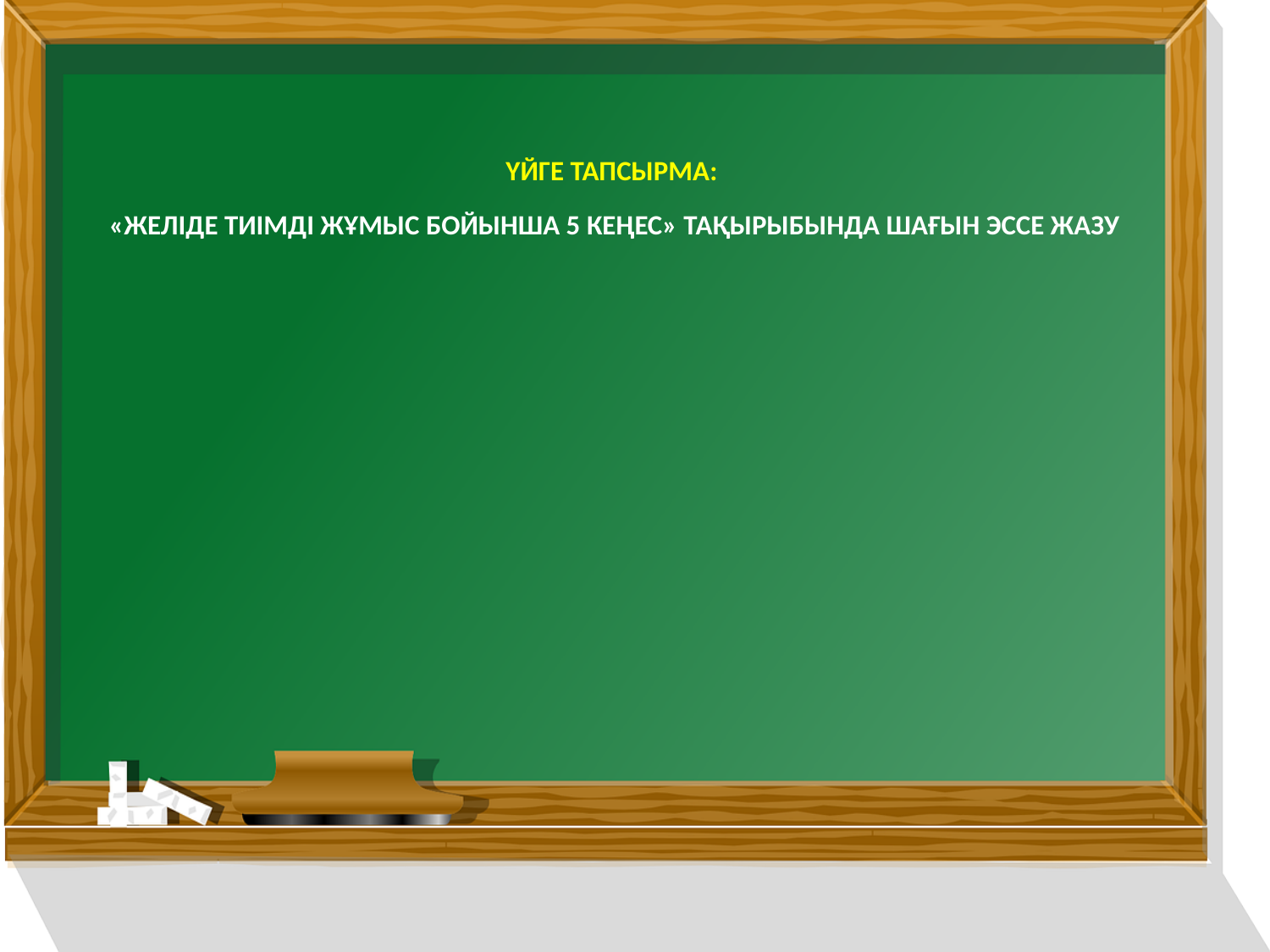

# Үйге тапсырма: «Желіде тиімді жұмыс бойынша 5 кеңес» тақырыбында шағын эссе жазу